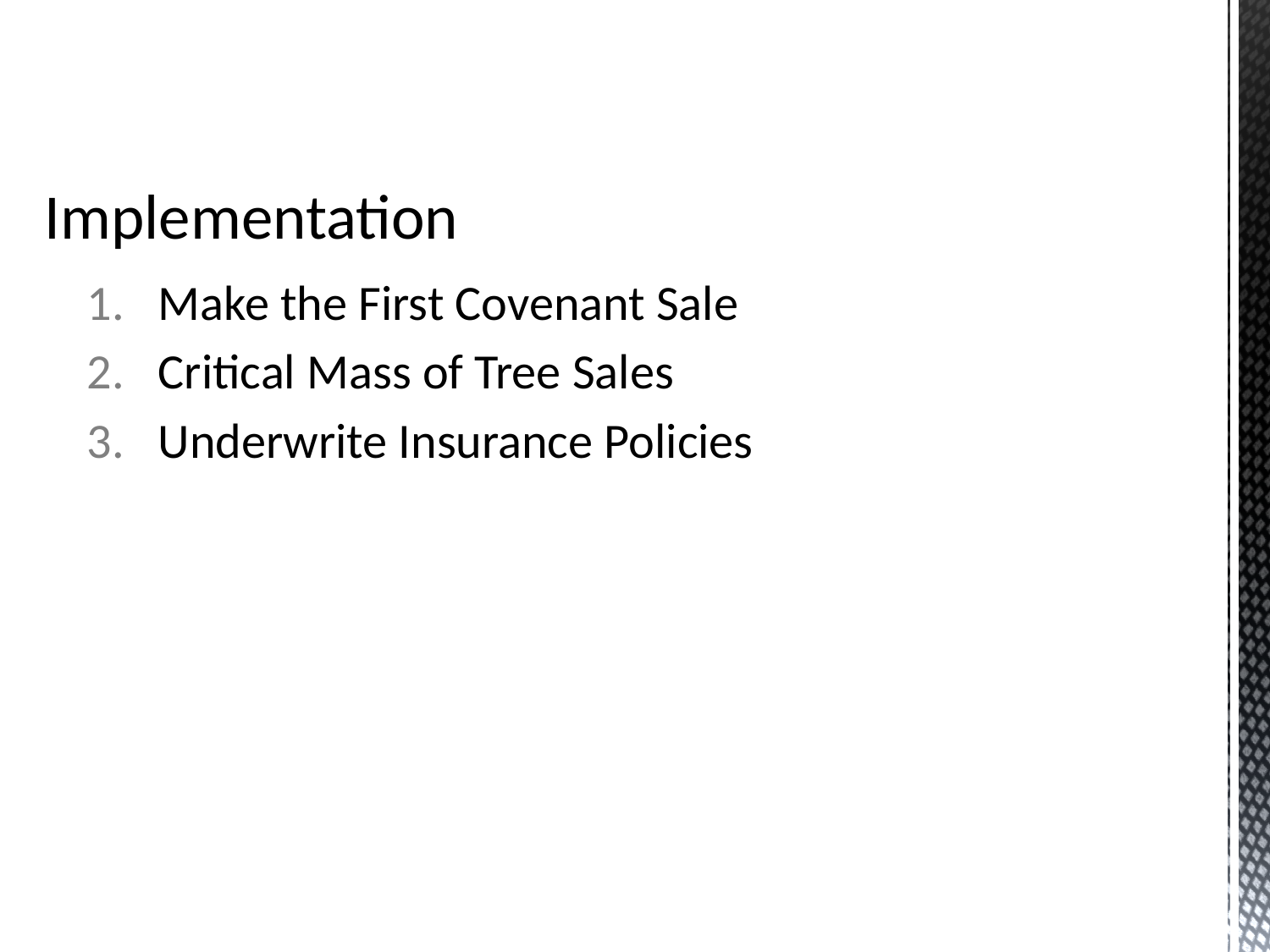

# Implementation
Make the First Covenant Sale
Critical Mass of Tree Sales
Underwrite Insurance Policies